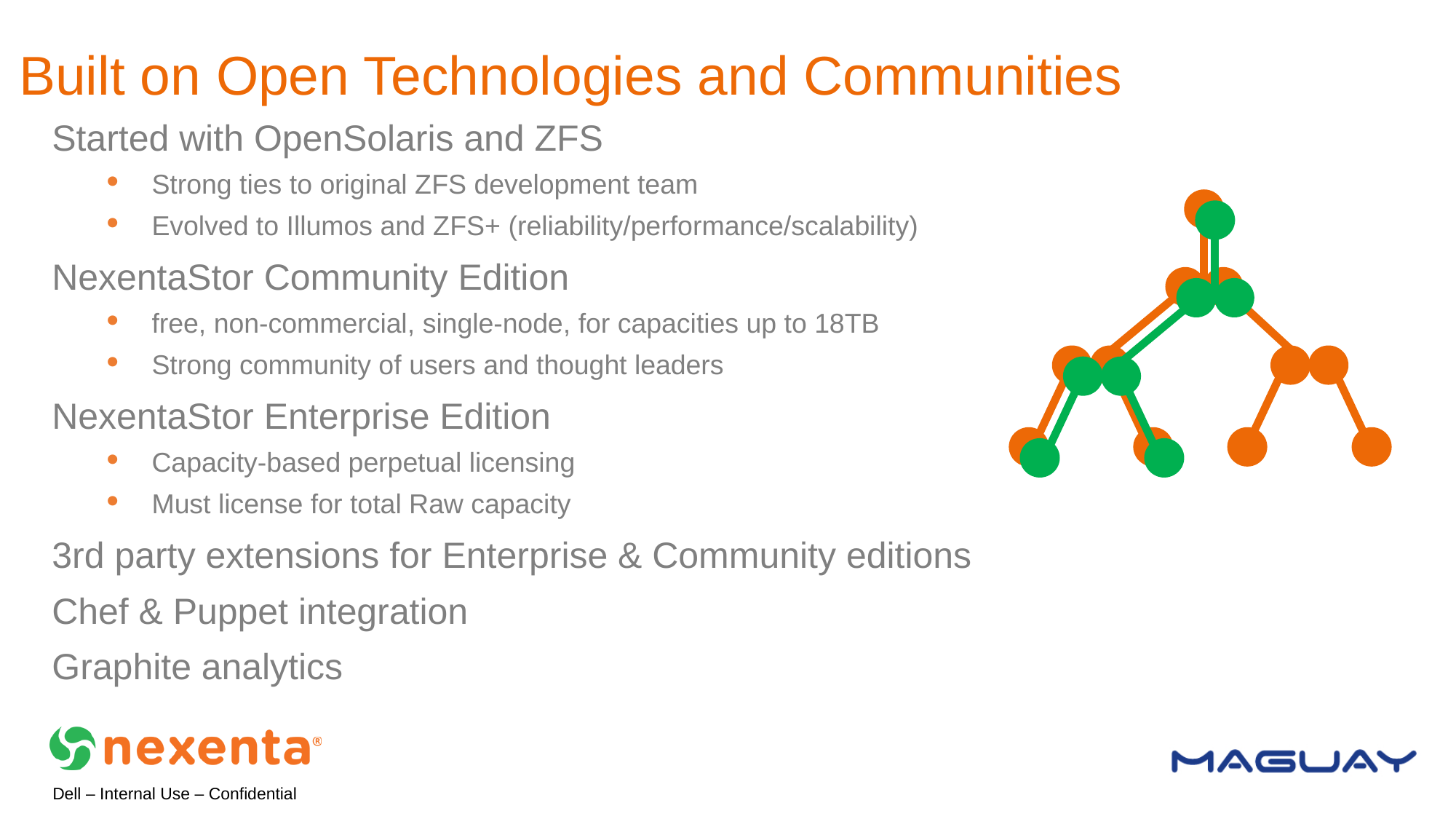

Built on Open Technologies and Communities
Started with OpenSolaris and ZFS
Strong ties to original ZFS development team
Evolved to Illumos and ZFS+ (reliability/performance/scalability)
NexentaStor Community Edition
free, non-commercial, single-node, for capacities up to 18TB
Strong community of users and thought leaders
NexentaStor Enterprise Edition
Capacity-based perpetual licensing
Must license for total Raw capacity
3rd party extensions for Enterprise & Community editions
Chef & Puppet integration
Graphite analytics